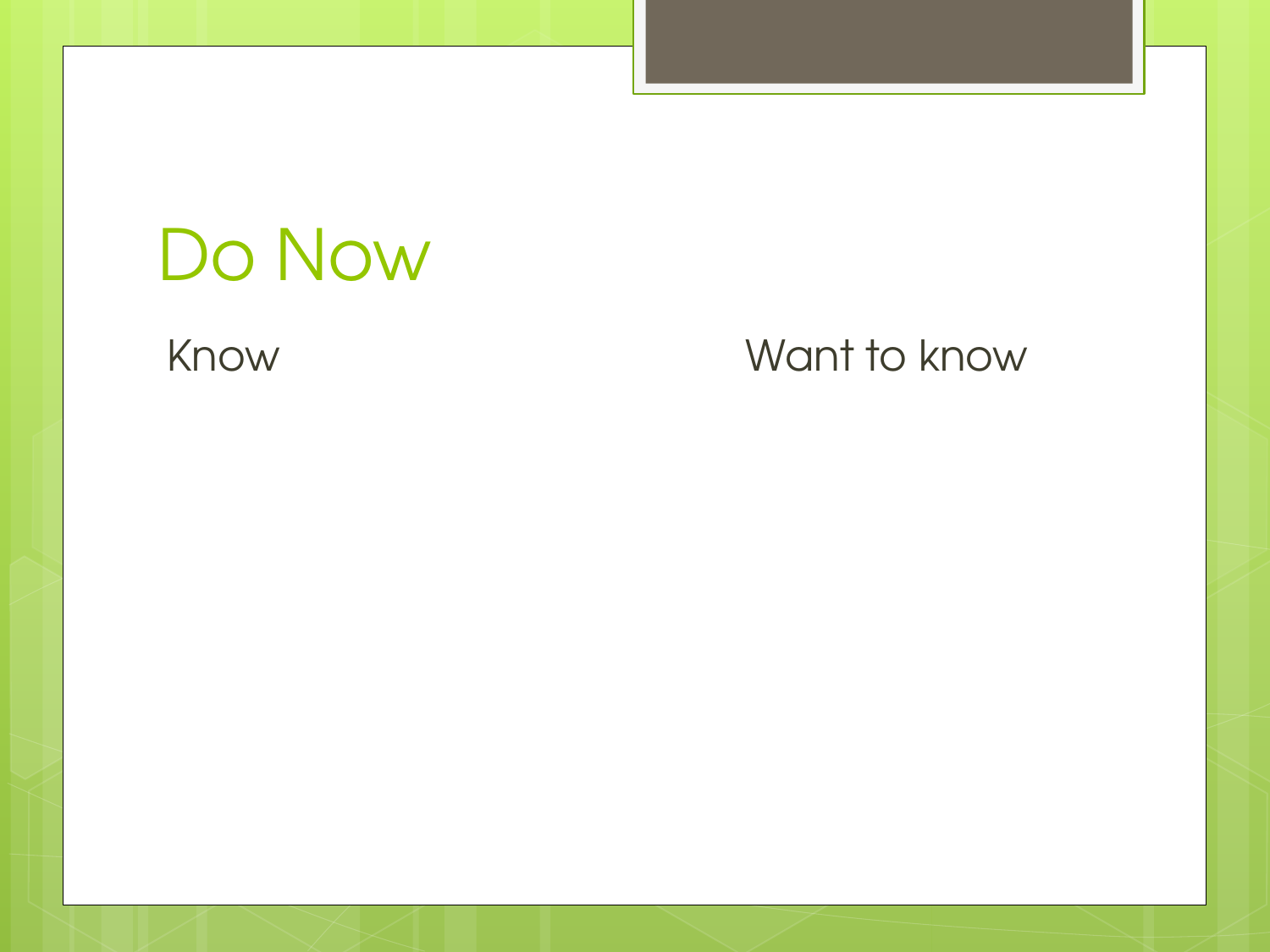

# Do Now
Know                                        Want to know